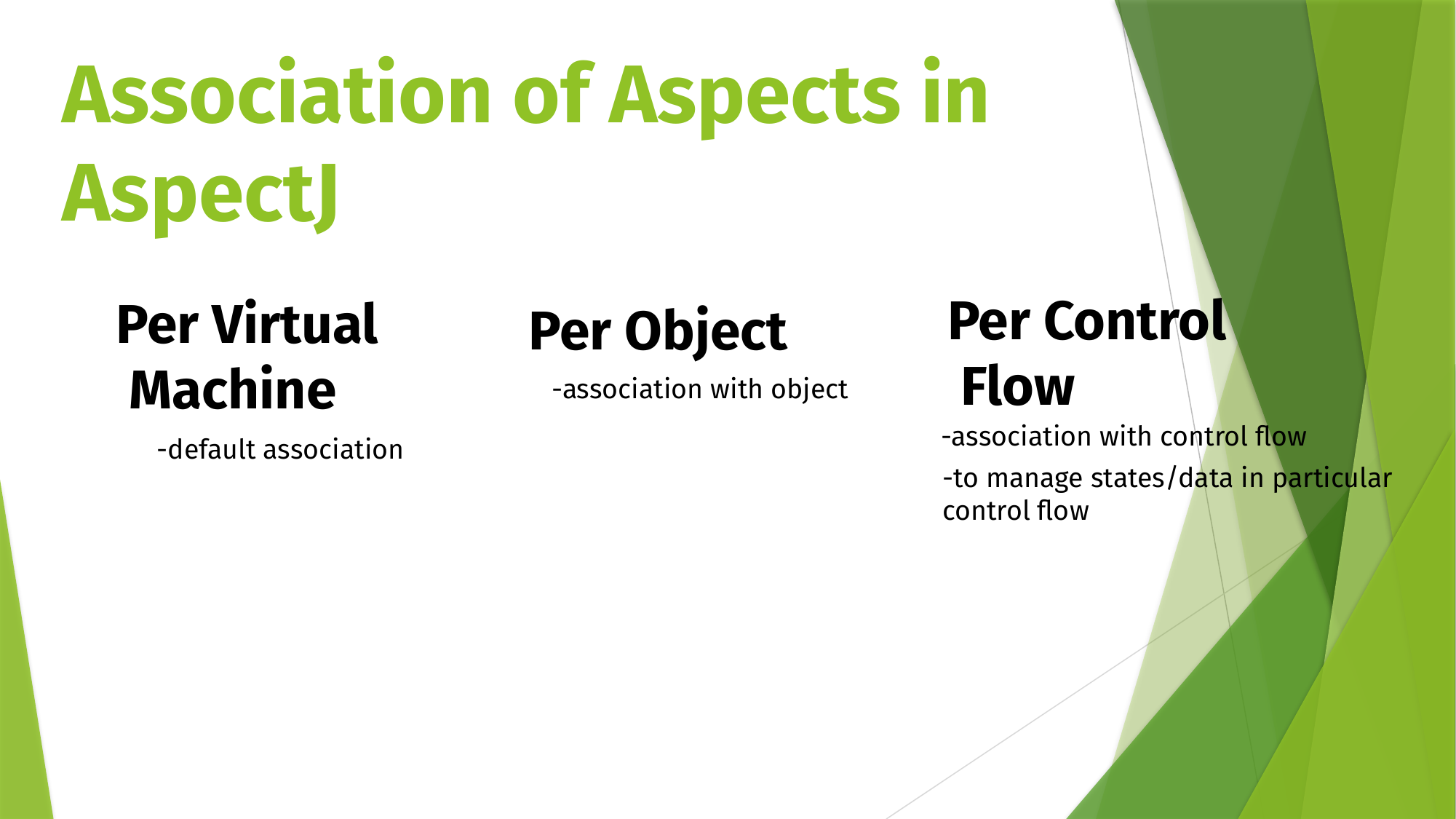

# Association of Aspects in AspectJ
Per Control
 Flow
Per Virtual
 Machine
Per Object
-association with object
-association with control flow
-default association
-to manage states/data in particular
control flow